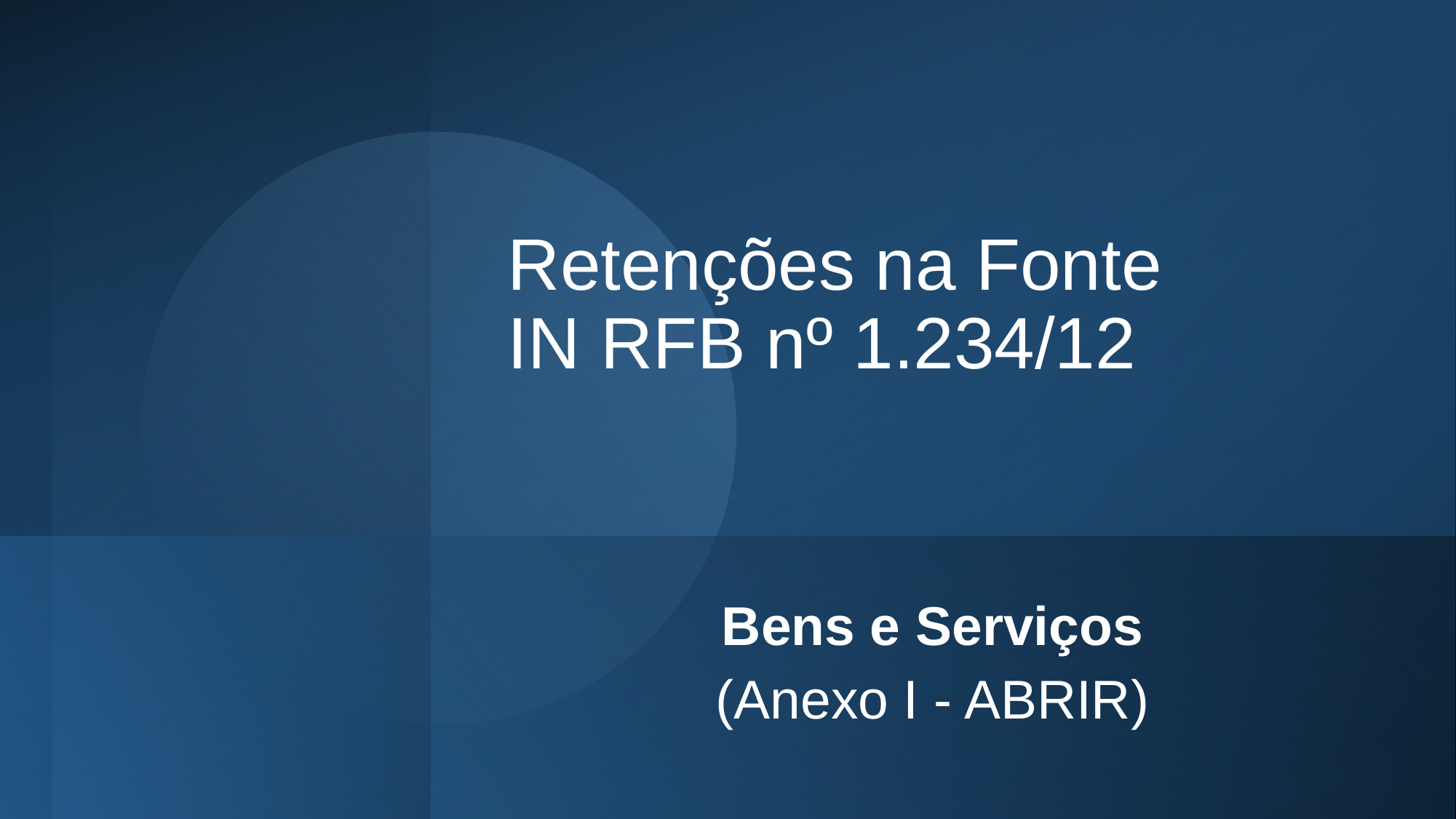

# Retenções na Fonte IN RFB nº 1.234/12

Bens e Serviços
(Anexo I - ABRIR)

eraldo consorte -  econsort@gmail.com
85